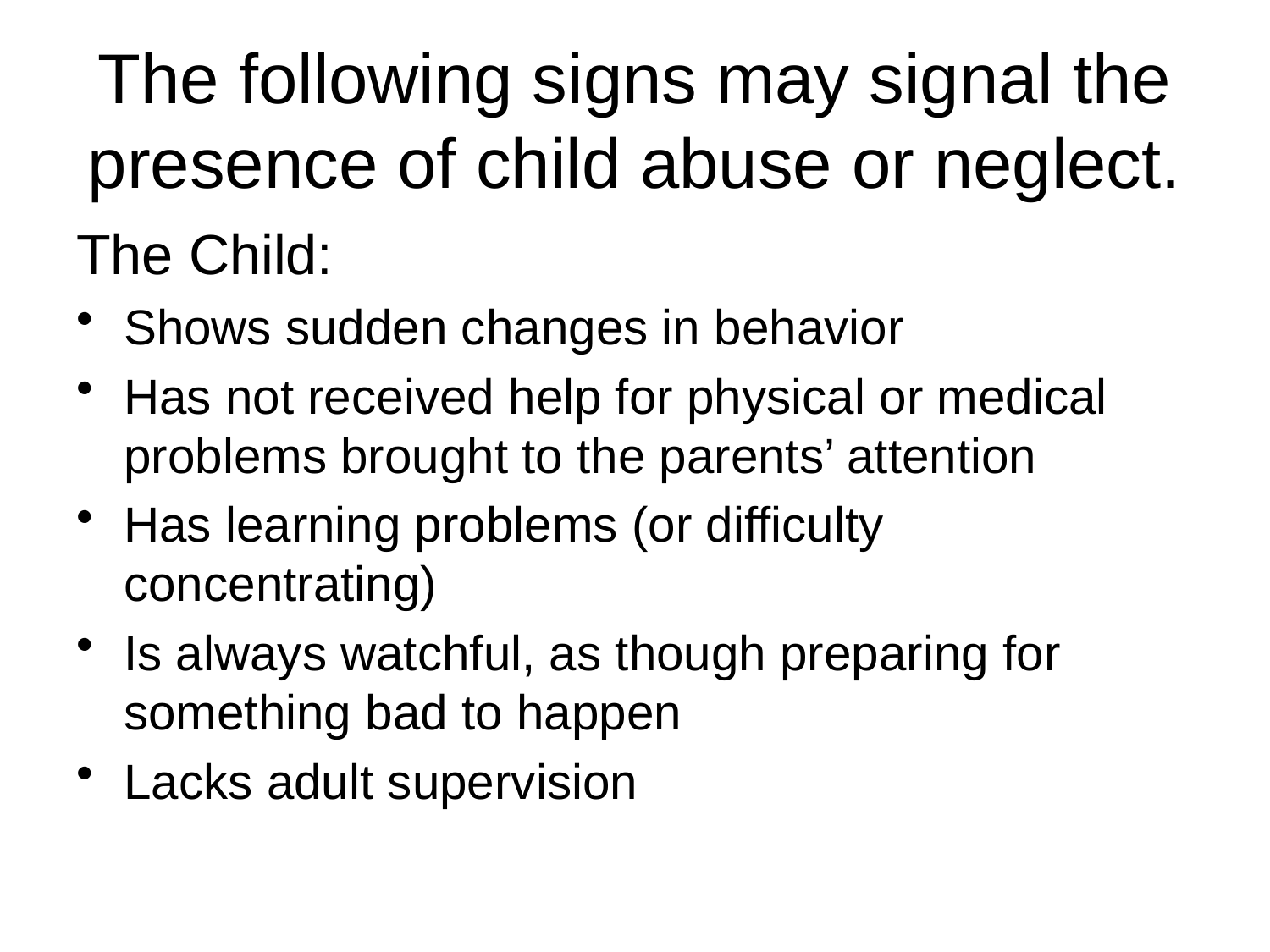

# The following signs may signal the presence of child abuse or neglect.
The Child:
Shows sudden changes in behavior
Has not received help for physical or medical problems brought to the parents’ attention
Has learning problems (or difficulty concentrating)
Is always watchful, as though preparing for something bad to happen
Lacks adult supervision